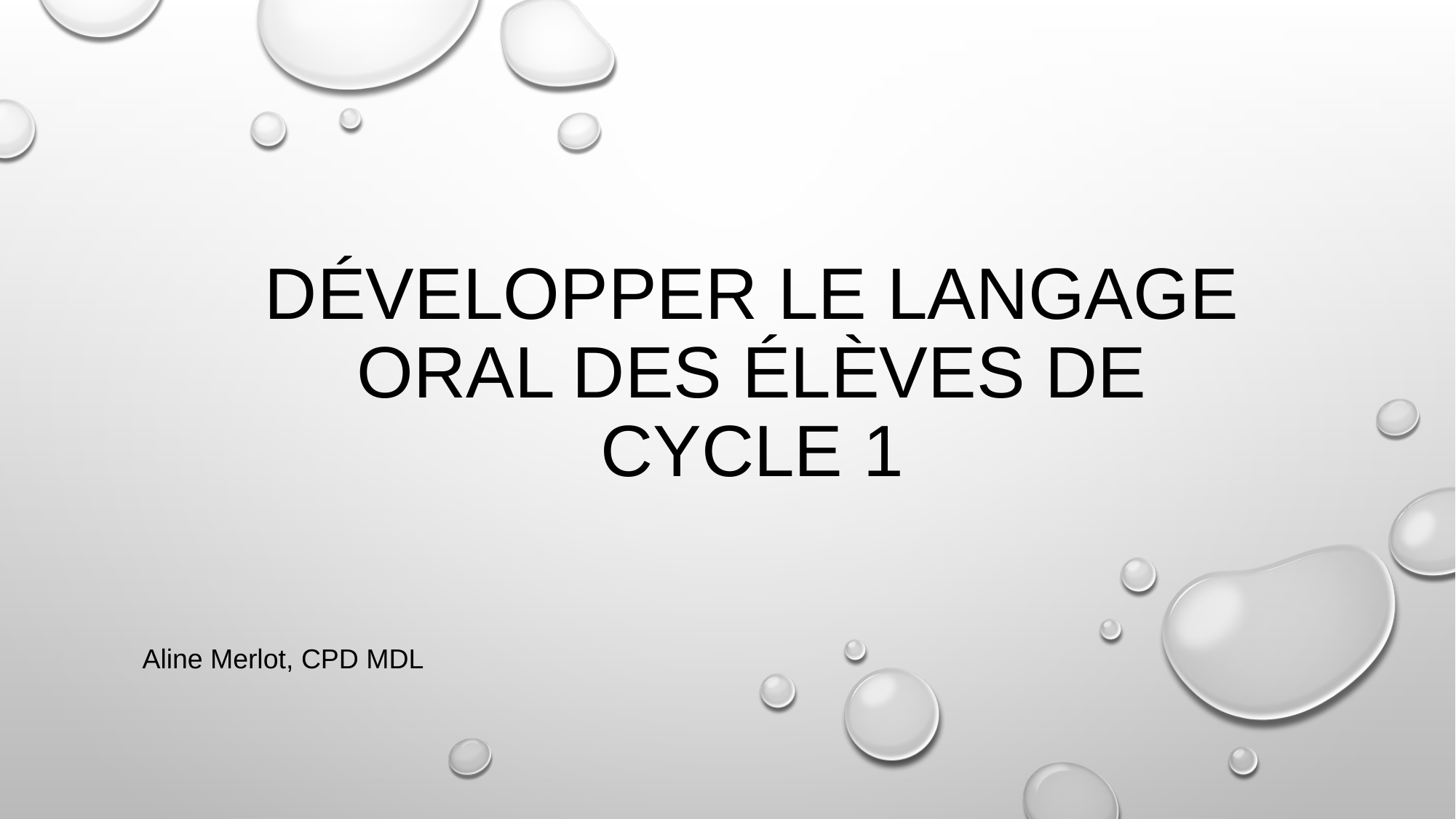

# Développer le langage oral des élèves de cycle 1
Aline Merlot, CPD MDL